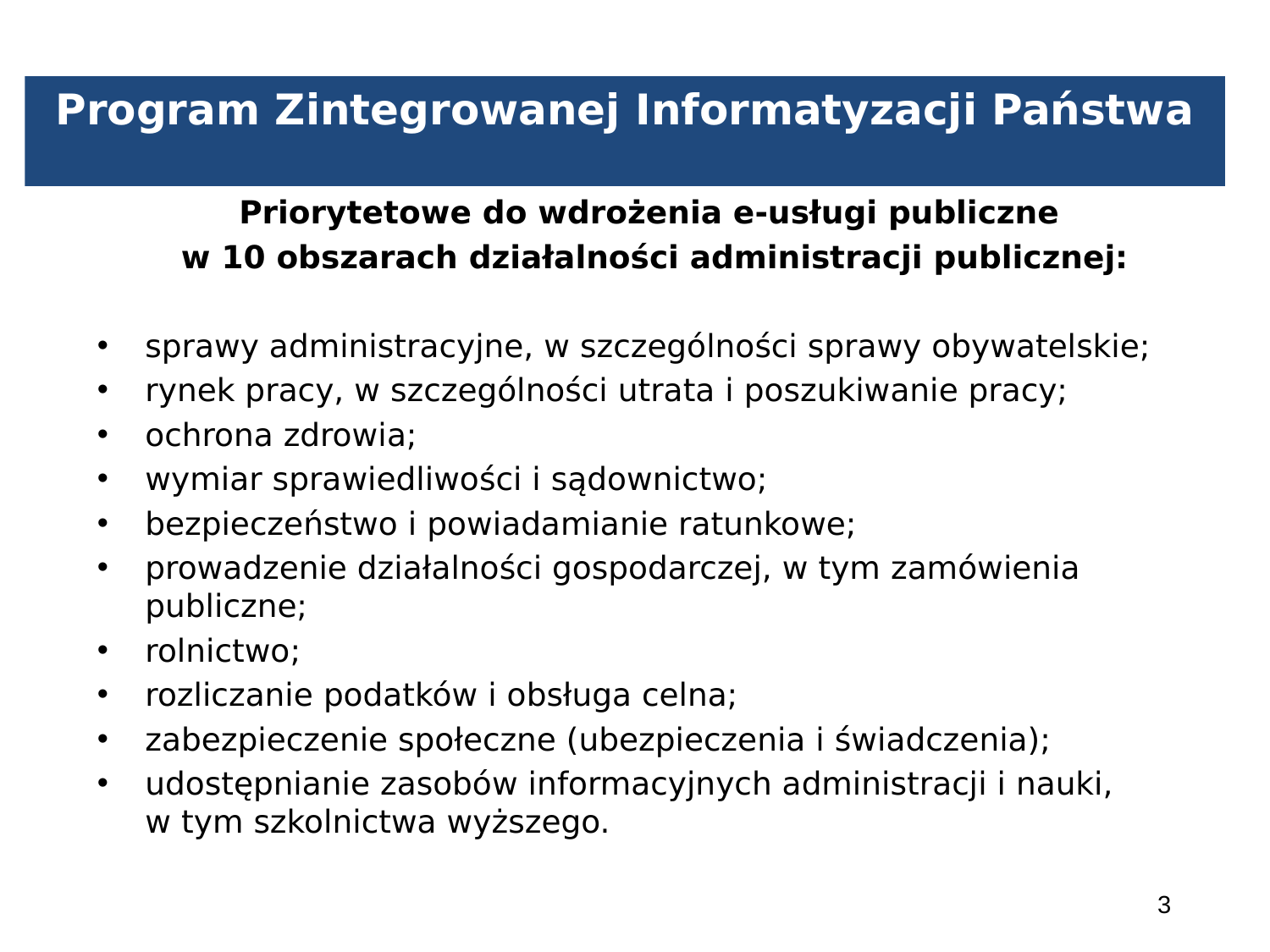

# Program Zintegrowanej Informatyzacji Państwa
Priorytetowe do wdrożenia e-usługi publiczne
w 10 obszarach działalności administracji publicznej:

sprawy administracyjne, w szczególności sprawy obywatelskie;
rynek pracy, w szczególności utrata i poszukiwanie pracy;
ochrona zdrowia;
wymiar sprawiedliwości i sądownictwo;
bezpieczeństwo i powiadamianie ratunkowe;
prowadzenie działalności gospodarczej, w tym zamówienia publiczne;
rolnictwo;
rozliczanie podatków i obsługa celna;
zabezpieczenie społeczne (ubezpieczenia i świadczenia);
udostępnianie zasobów informacyjnych administracji i nauki,
w tym szkolnictwa wyższego.

3